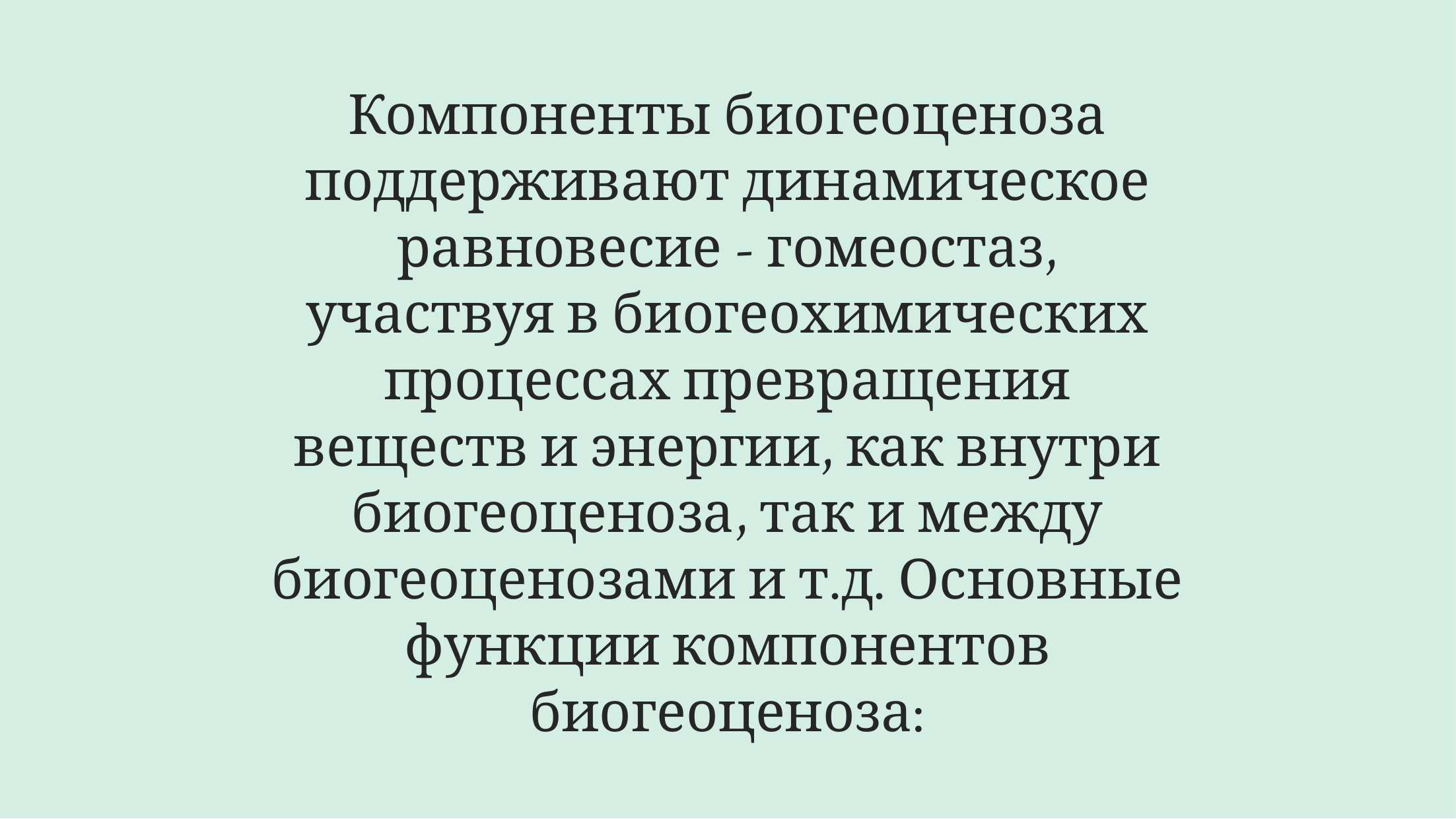

# Компоненты биогеоценоза поддерживают динамическое равновесие - гомеостаз, участвуя в биогеохимических процессах превращения веществ и энергии, как внутри биогеоценоза, так и между биогеоценозами и т.д. Основные функции компонентов биогеоценоза: